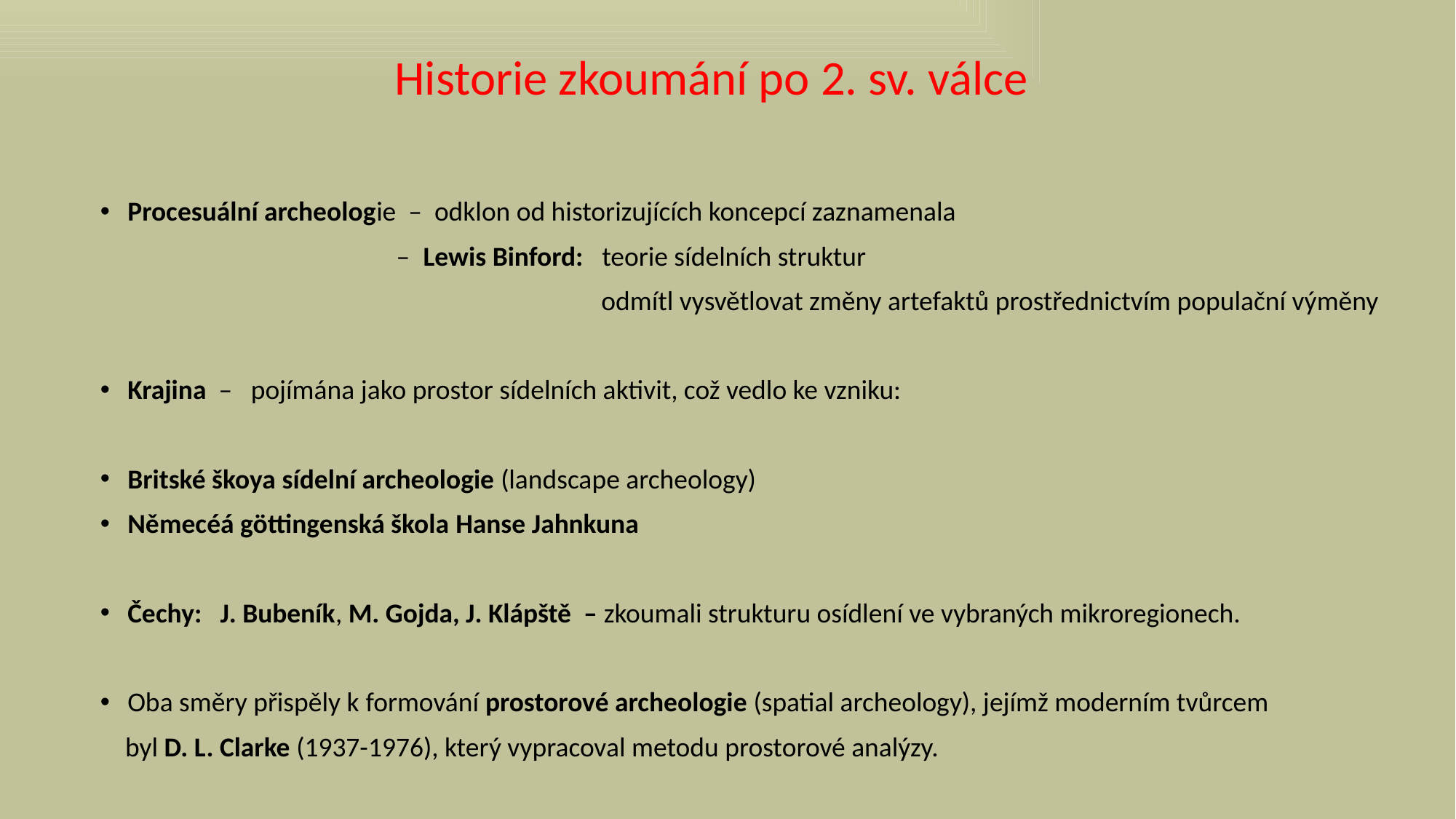

# Historie zkoumání po 2. sv. válce
Procesuální archeologie  –  odklon od historizujících koncepcí zaznamenala
                                                –  Lewis Binford:   teorie sídelních struktur
                                                                                 odmítl vysvětlovat změny artefaktů prostřednictvím populační výměny

Krajina  –   pojímána jako prostor sídelních aktivit, což vedlo ke vzniku:

Britské škoya sídelní archeologie (landscape archeology)
Němecéá göttingenská škola Hanse Jahnkuna

Čechy:   J. Bubeník, M. Gojda, J. Klápště  – zkoumali strukturu osídlení ve vybraných mikroregionech.

Oba směry přispěly k formování prostorové archeologie (spatial archeology), jejímž moderním tvůrcem
    byl D. L. Clarke (1937-1976), který vypracoval metodu prostorové analýzy.